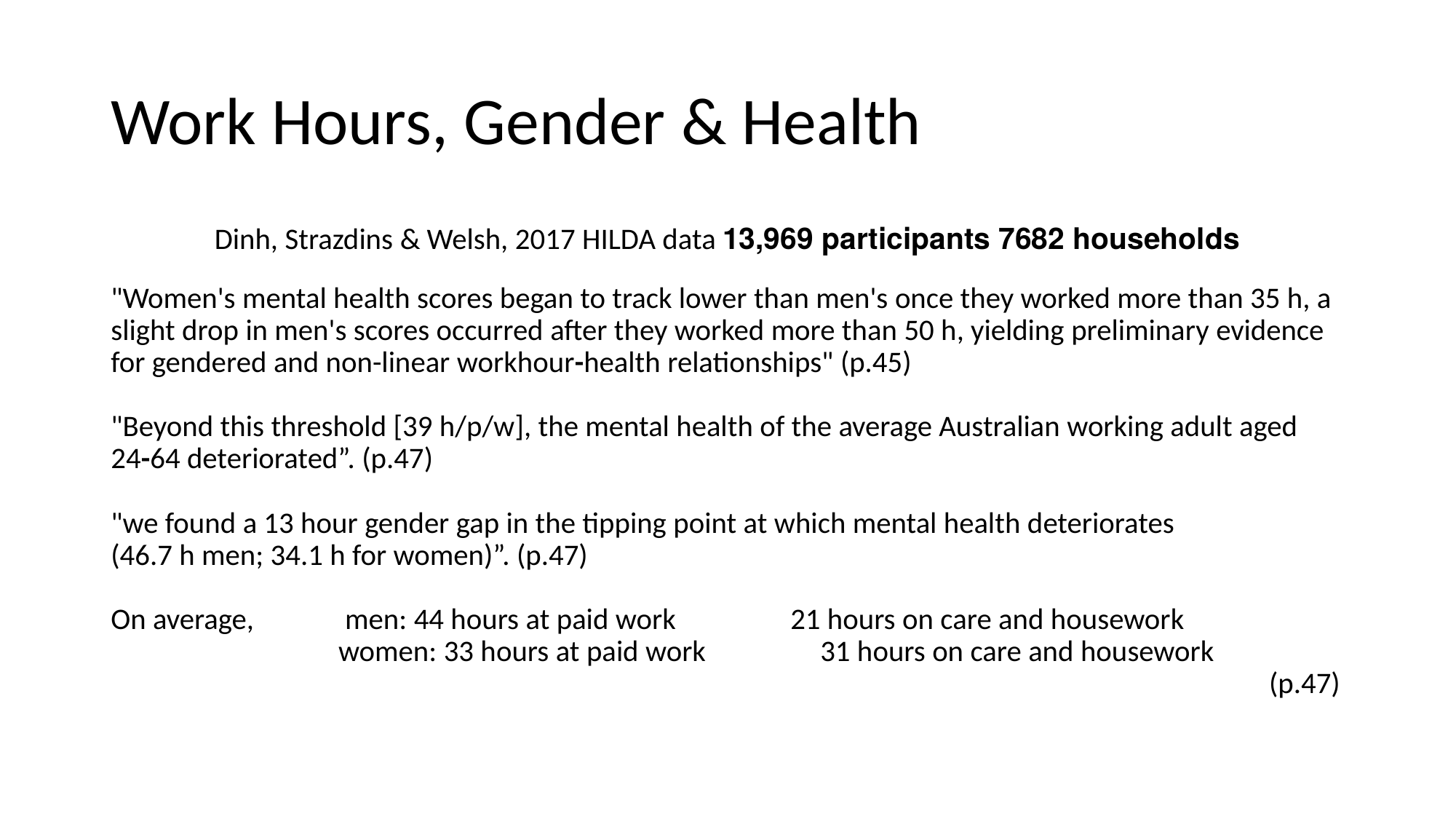

# Work Hours, Gender & Health
Dinh, Strazdins & Welsh, 2017 HILDA data 13,969 participants 7682 households

"Women's mental health scores began to track lower than men's once they worked more than 35 h, a slight drop in men's scores occurred after they worked more than 50 h, yielding preliminary evidence for gendered and non-linear workhour-health relationships" (p.45)

"Beyond this threshold [39 h/p/w], the mental health of the average Australian working adult aged 24-64 deteriorated”. (p.47)

"we found a 13 hour gender gap in the tipping point at which mental health deteriorates
(46.7 h men; 34.1 h for women)”. (p.47)

On average,  						   men: 44 hours at paid work                 21 hours on care and housework
                    					  women: 33 hours at paid work                 31 hours on care and housework
(p.47)